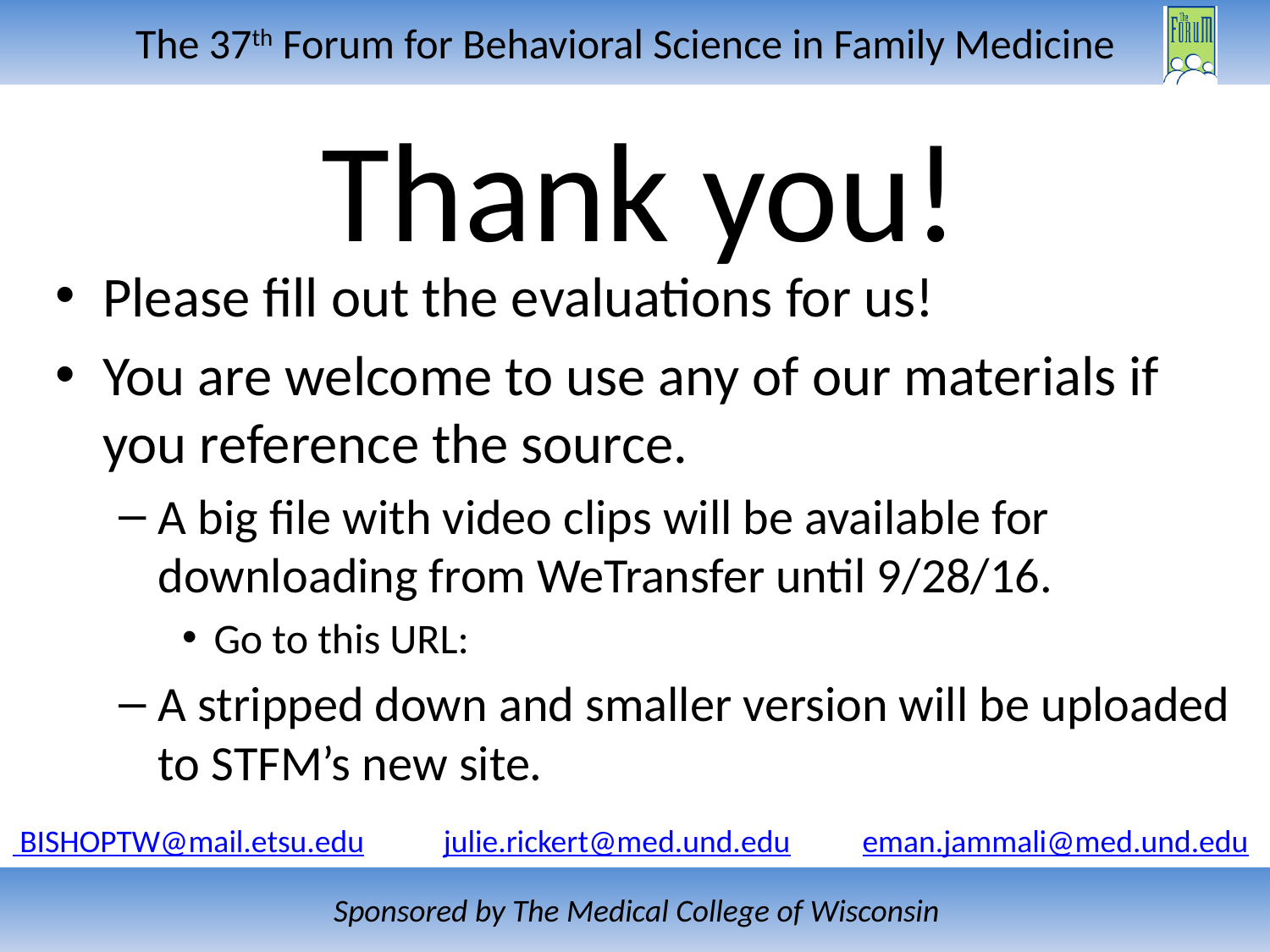

# Thank you!
Please fill out the evaluations for us!
You are welcome to use any of our materials if you reference the source.
A big file with video clips will be available for downloading from WeTransfer until 9/28/16.
Go to this URL:
A stripped down and smaller version will be uploaded to STFM’s new site.
 BISHOPTW@mail.etsu.edu           julie.rickert@med.und.edu          eman.jammali@med.und.edu